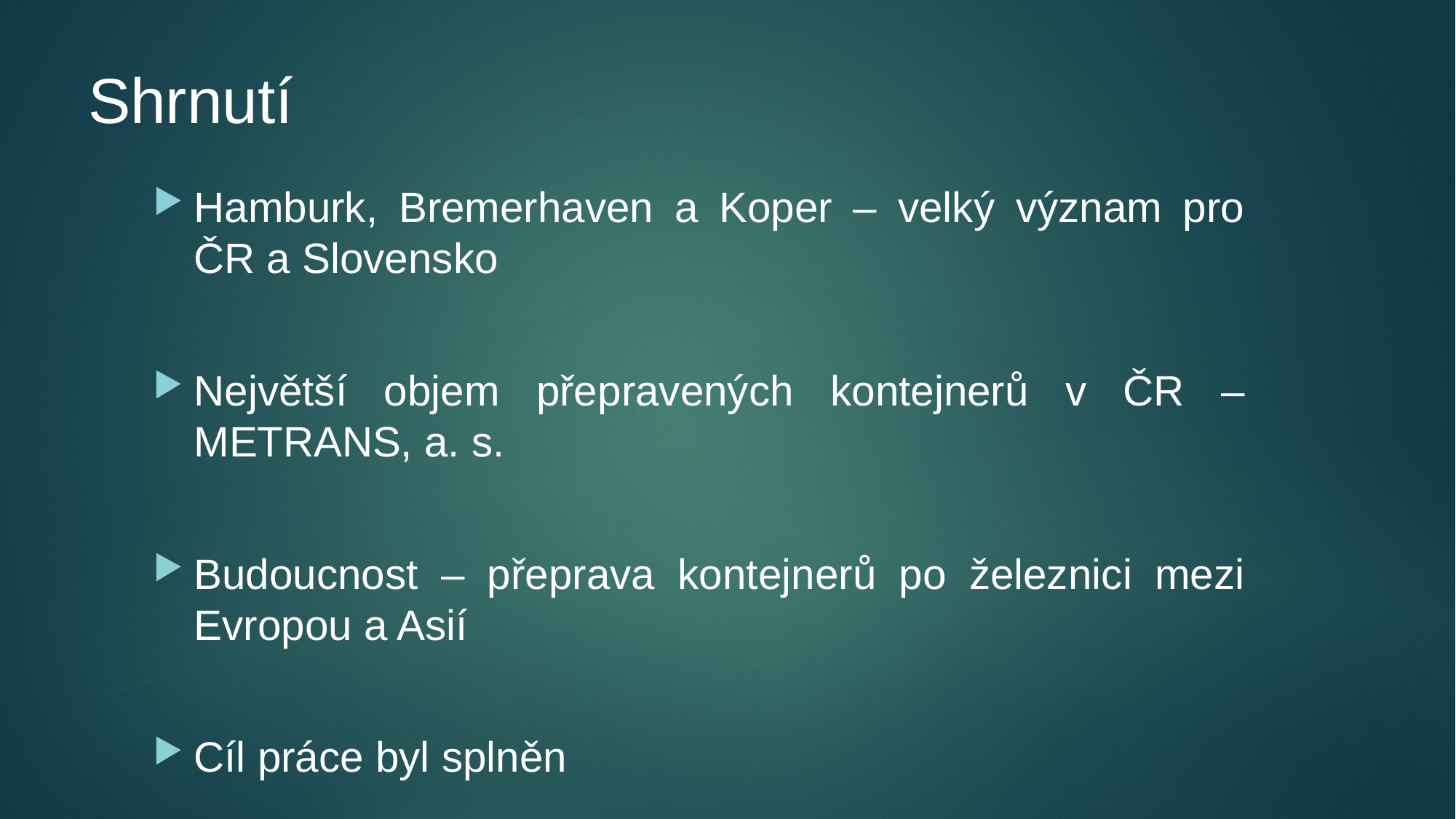

# Shrnutí
Hamburk, Bremerhaven a Koper – velký význam pro ČR a Slovensko

Největší objem přepravených kontejnerů v ČR – METRANS, a. s.

Budoucnost – přeprava kontejnerů po železnici mezi Evropou a Asií

Cíl práce byl splněn